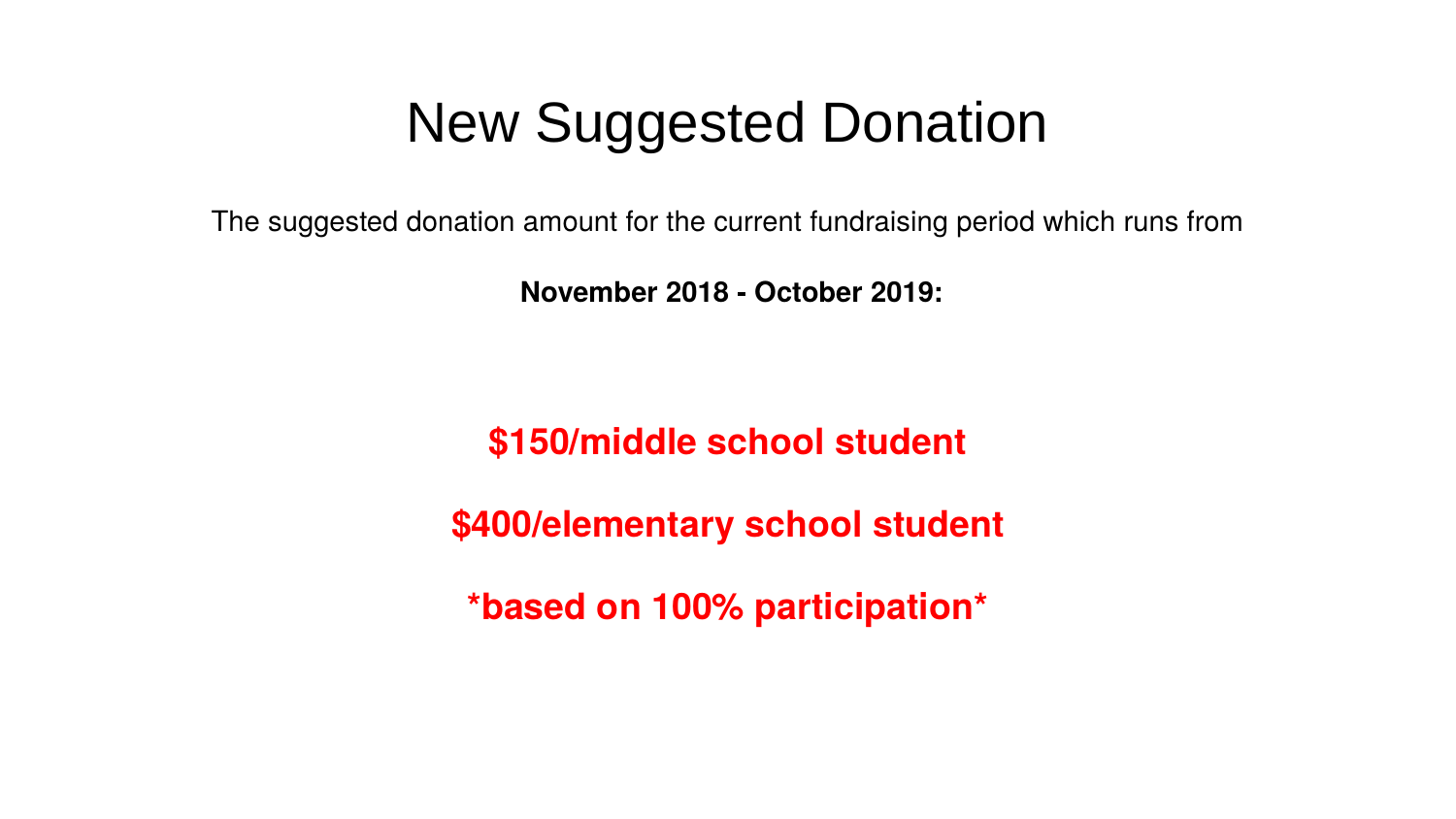

# New Suggested Donation
The suggested donation amount for the current fundraising period which runs from
 November 2018 - October 2019:

$150/middle school student
$400/elementary school student
*based on 100% participation*